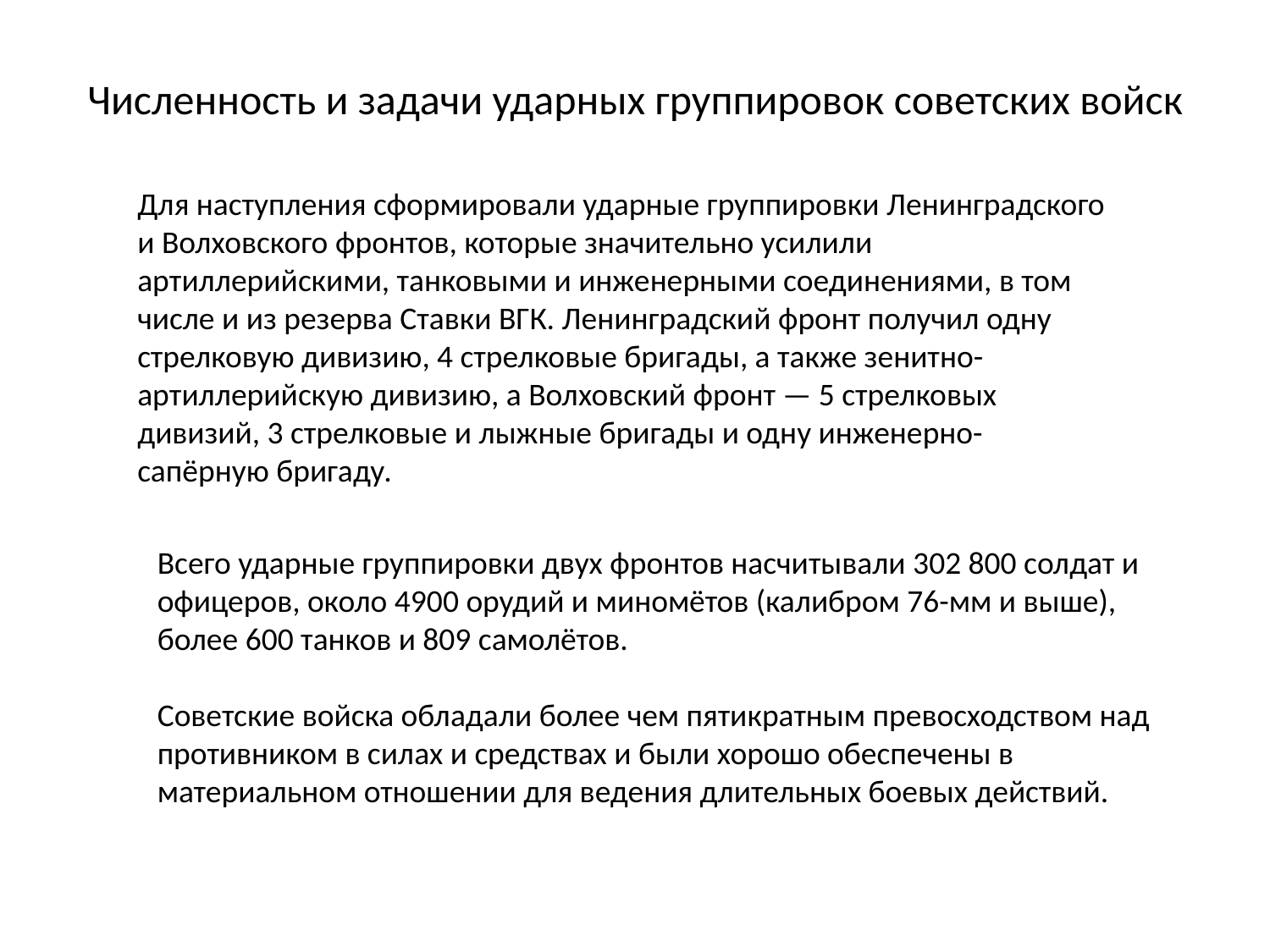

Численность и задачи ударных группировок советских войск
Для наступления сформировали ударные группировки Ленинградского и Волховского фронтов, которые значительно усилили артиллерийскими, танковыми и инженерными соединениями, в том числе и из резерва Ставки ВГК. Ленинградский фронт получил одну стрелковую дивизию, 4 стрелковые бригады, а также зенитно-артиллерийскую дивизию, а Волховский фронт — 5 стрелковых дивизий, 3 стрелковые и лыжные бригады и одну инженерно-сапёрную бригаду.

Всего ударные группировки двух фронтов насчитывали 302 800 солдат и офицеров, около 4900 орудий и миномётов (калибром 76-мм и выше), более 600 танков и 809 самолётов.

Советские войска обладали более чем пятикратным превосходством над противником в силах и средствах и были хорошо обеспечены в материальном отношении для ведения длительных боевых действий.